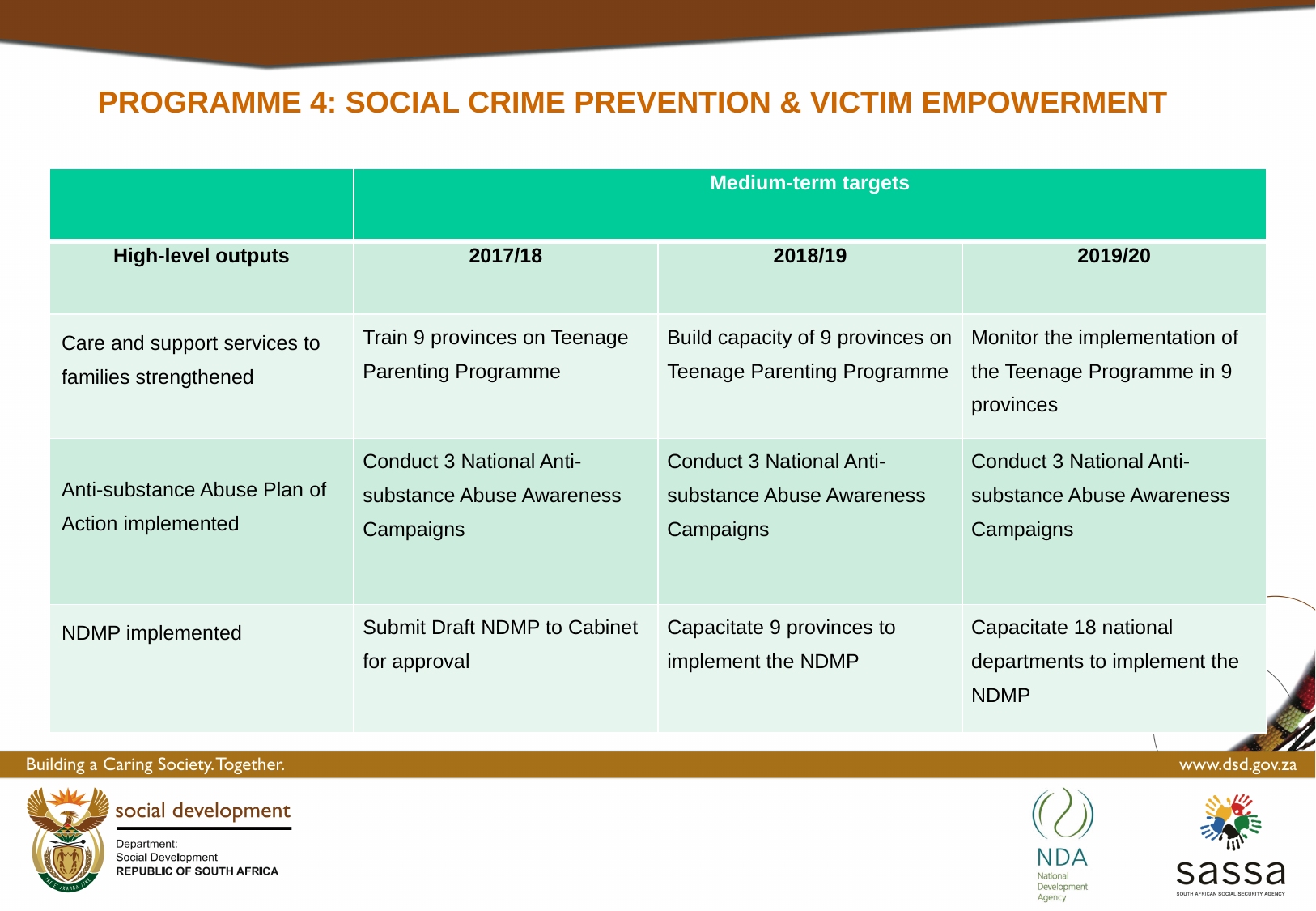

# Programme 4: SOCIAL CRIME PREVENTION & VICTIM EMPOWERMENT
|  | Medium-term targets |  |  |
| --- | --- | --- | --- |
| High-level outputs | 2017/18 | 2018/19 | 2019/20 |
| Care and support services to families strengthened | Train 9 provinces on Teenage Parenting Programme | Build capacity of 9 provinces on Teenage Parenting Programme | Monitor the implementation of the Teenage Programme in 9 provinces |
| Anti-substance Abuse Plan of Action implemented | Conduct 3 National Anti-substance Abuse Awareness Campaigns | Conduct 3 National Anti-substance Abuse Awareness Campaigns | Conduct 3 National Anti-substance Abuse Awareness Campaigns |
| NDMP implemented | Submit Draft NDMP to Cabinet for approval | Capacitate 9 provinces to implement the NDMP | Capacitate 18 national departments to implement the NDMP |